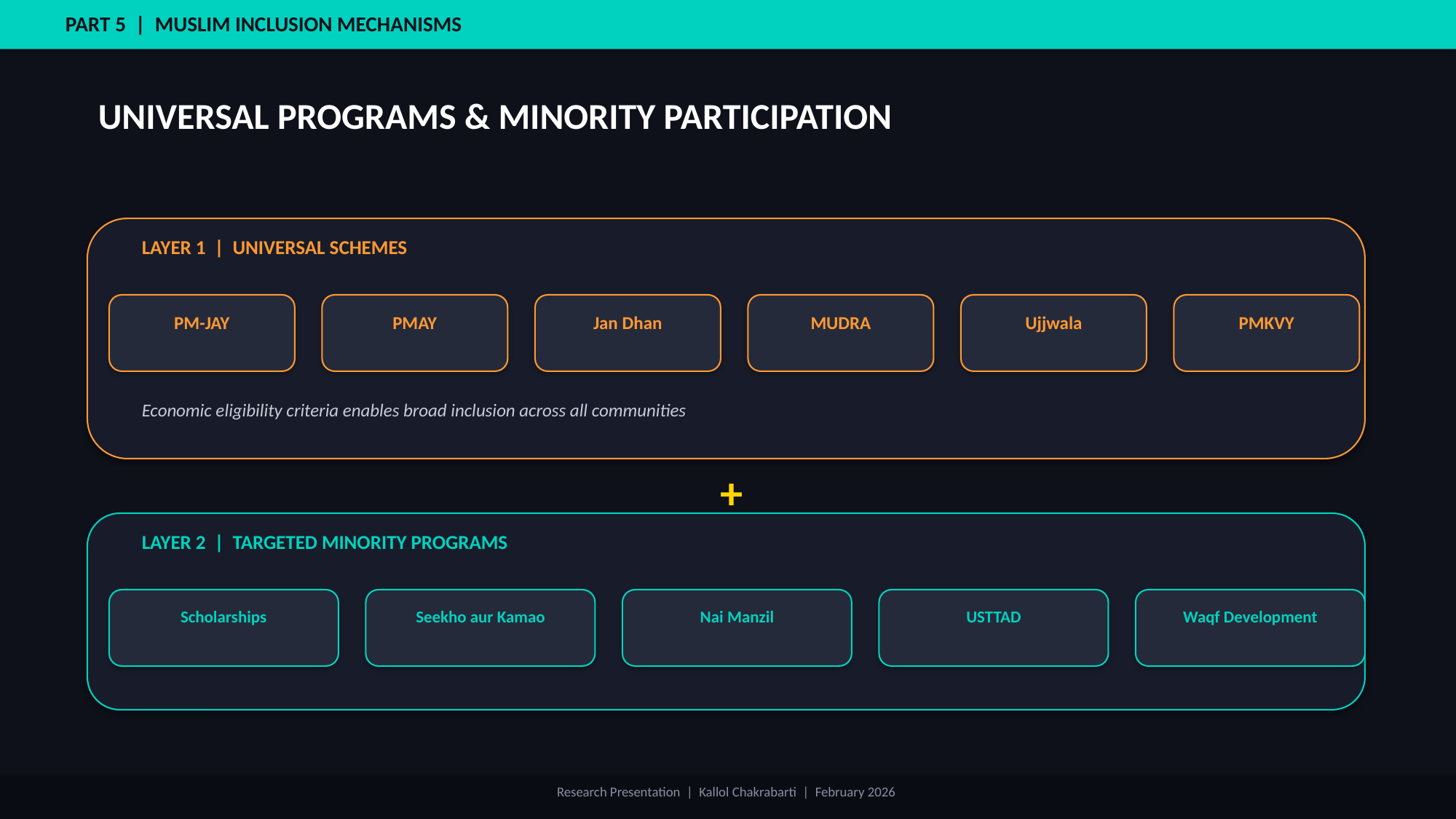

PART 5  |  MUSLIM INCLUSION MECHANISMS
UNIVERSAL PROGRAMS & MINORITY PARTICIPATION

LAYER 1  |  UNIVERSAL SCHEMES

PM-JAY
PMAY
Jan Dhan
MUDRA
Ujjwala
PMKVY
Economic eligibility criteria enables broad inclusion across all communities
+

LAYER 2  |  TARGETED MINORITY PROGRAMS

Scholarships
Seekho aur Kamao
Nai Manzil
USTTAD
Waqf Development

Research Presentation  |  Kallol Chakrabarti  |  February 2026